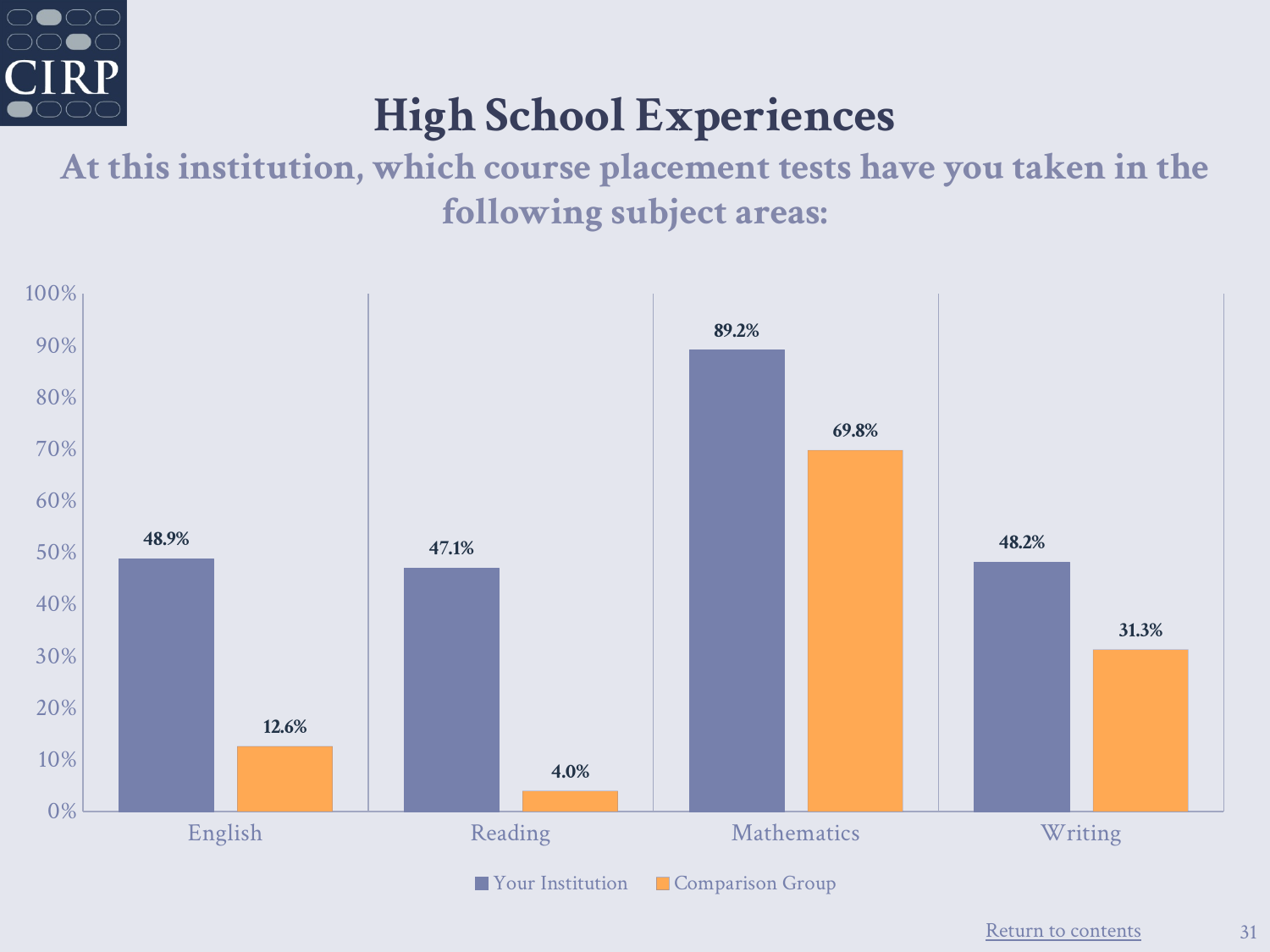

# High School Experiences At this institution, which course placement tests have you taken in the following subject areas:

### Chart

| Category | Your Institution | Comparison Group |
|---|---|---|
| English | 0.489 | 0.126 |
| Reading | 0.471 | 0.04 |
| Mathematics | 0.892 | 0.698 |
| Writing | 0.482 | 0.313 |
31